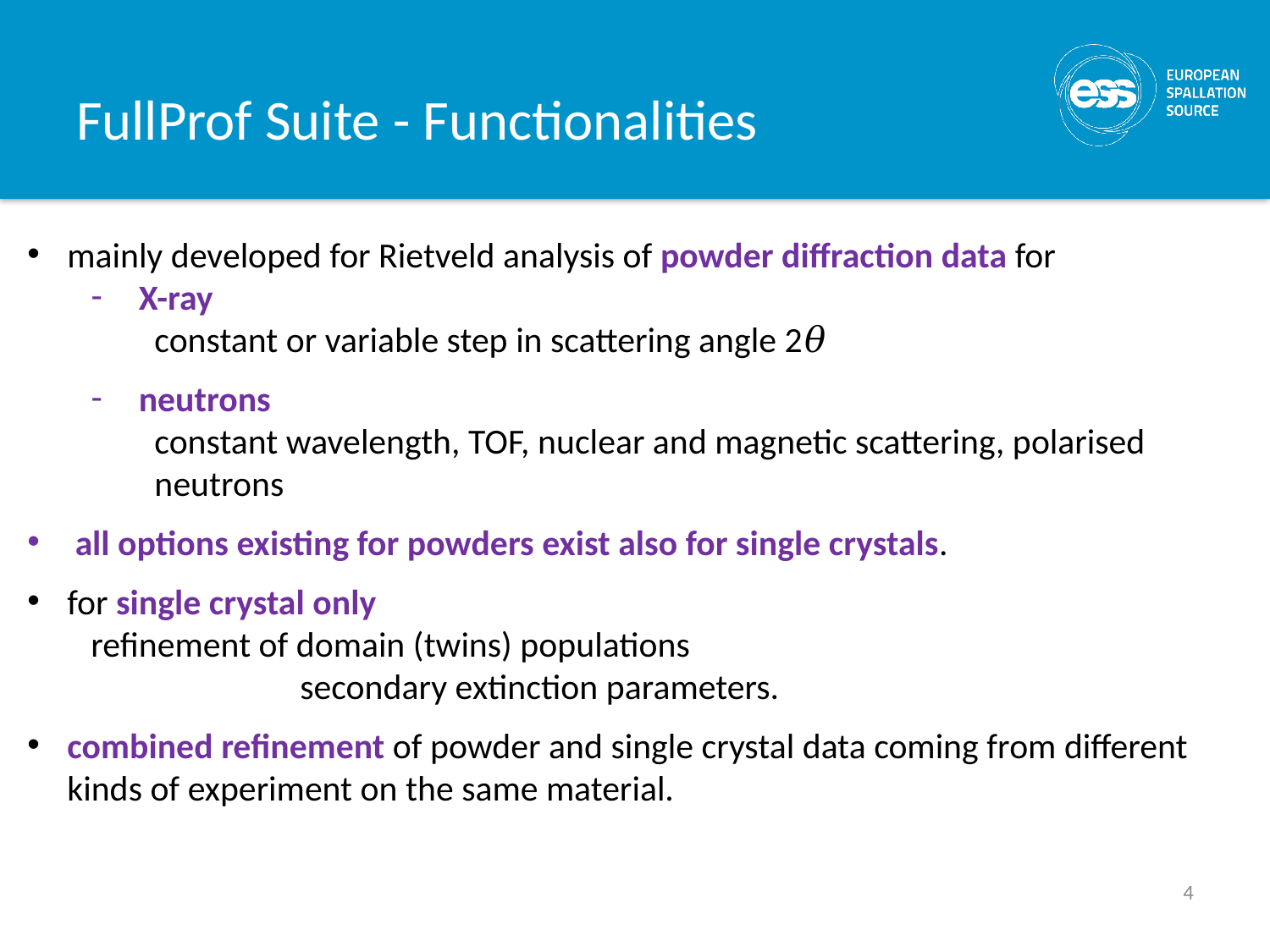

# FullProf Suite - Functionalities
mainly developed for Rietveld analysis of powder diffraction data for
X-ray
constant or variable step in scattering angle 2𝜃

neutrons
constant wavelength, TOF, nuclear and magnetic scattering, polarised neutrons

all options existing for powders exist also for single crystals.

for single crystal only
refinement of domain (twins) populations
                          secondary extinction parameters.

combined refinement of powder and single crystal data coming from different kinds of experiment on the same material.

4